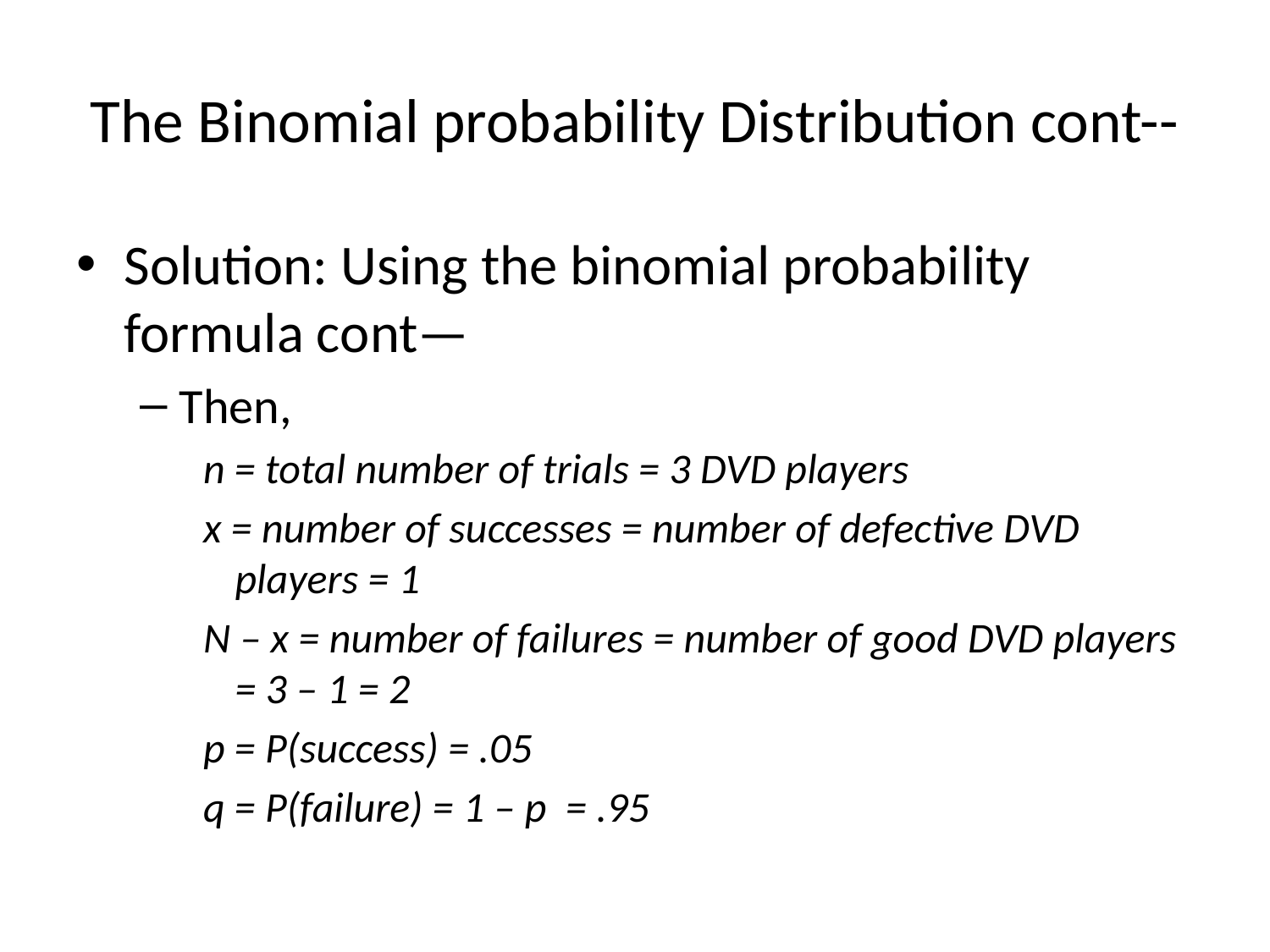

# The Binomial probability Distribution cont--
Solution: Using the binomial probability formula cont—
Then,
n = total number of trials = 3 DVD players
x = number of successes = number of defective DVD players = 1
N – x = number of failures = number of good DVD players = 3 – 1 = 2
p = P(success) = .05
q = P(failure) = 1 – p  = .95